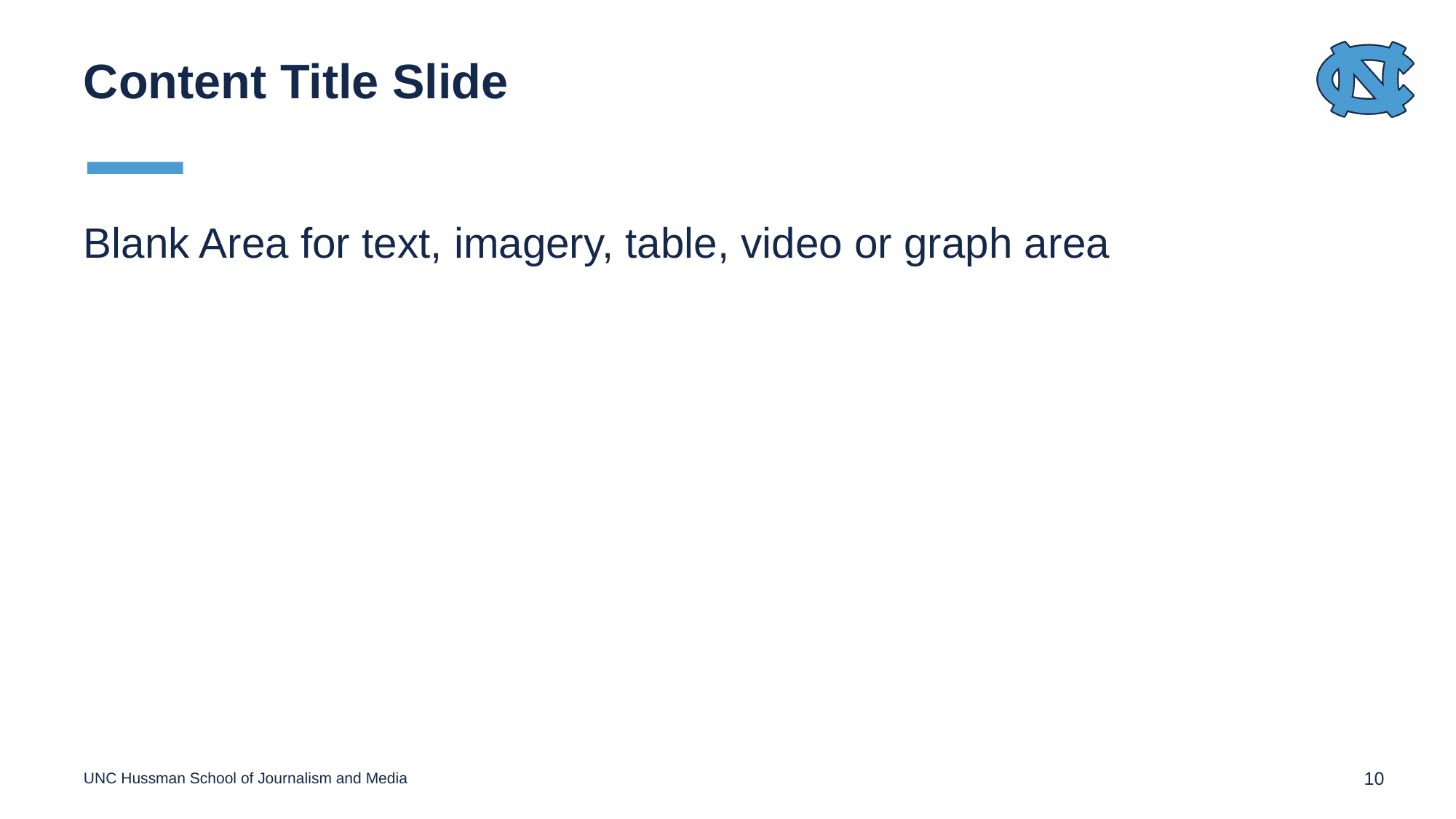

# Content Title Slide
Blank Area for text, imagery, table, video or graph area

UNC Hussman School of Journalism and Media
10